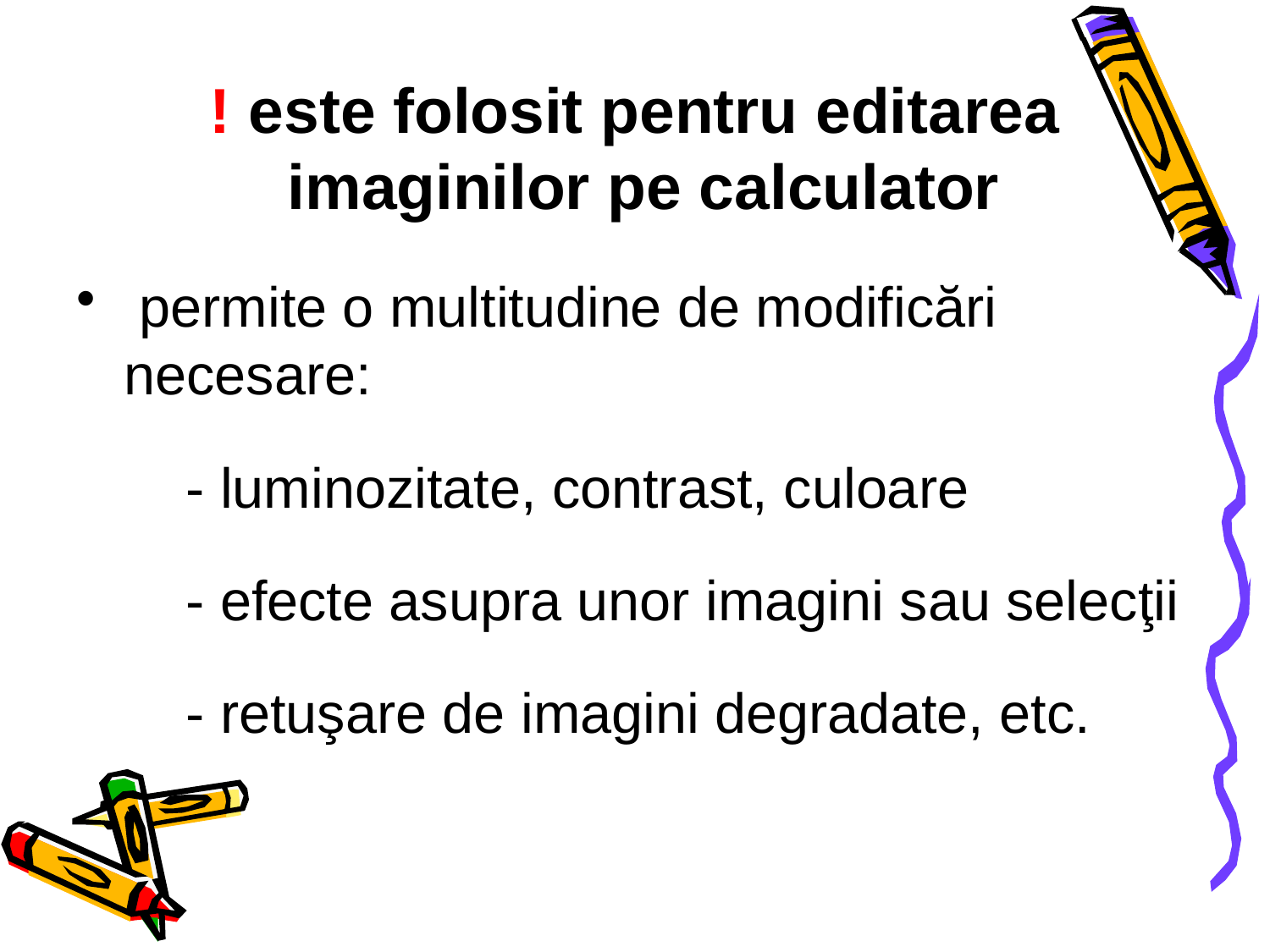

! este folosit pentru editarea
 imaginilor pe calculator
 permite o multitudine de modificări necesare:
       - luminozitate, contrast, culoare
       - efecte asupra unor imagini sau selecţii
       - retuşare de imagini degradate, etc.